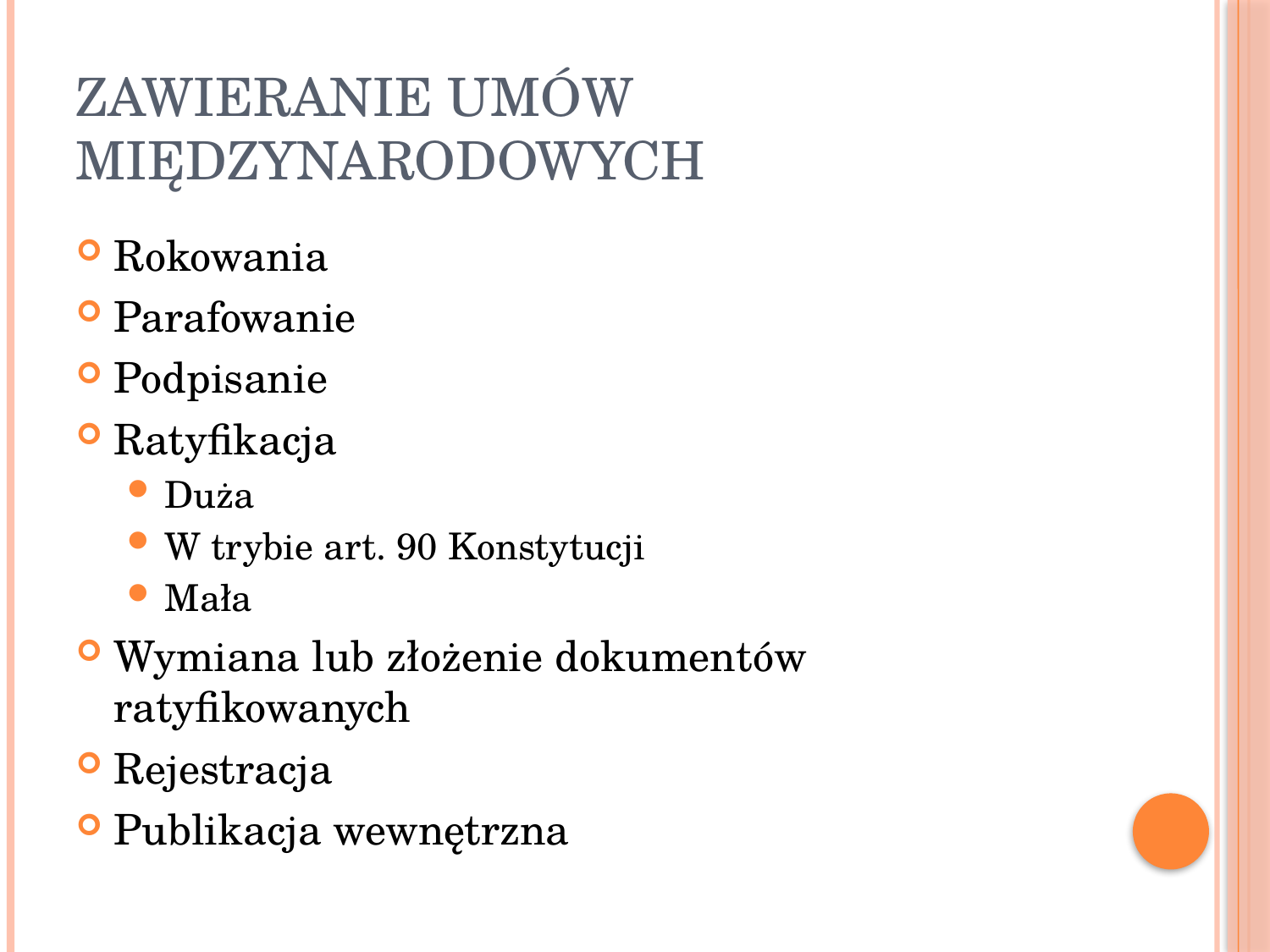

# Zawieranie umów międzynarodowych
Rokowania
Parafowanie
Podpisanie
Ratyfikacja
Duża
W trybie art. 90 Konstytucji
Mała
Wymiana lub złożenie dokumentów ratyfikowanych
Rejestracja
Publikacja wewnętrzna